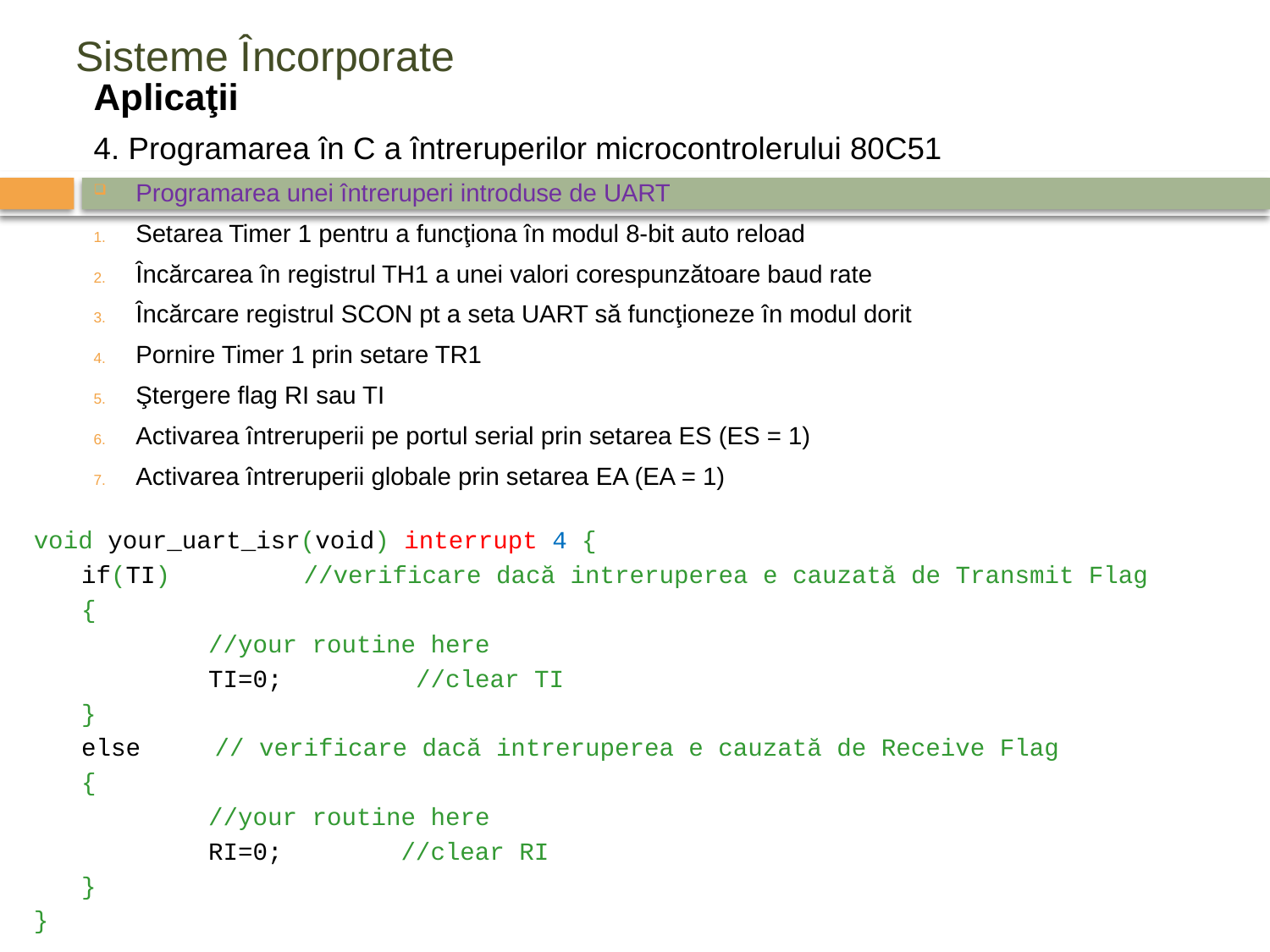

# Sisteme Încorporate
Aplicaţii
4. Programarea în C a întreruperilor microcontrolerului 80C51
Programarea unei întreruperi introduse de UART
Setarea Timer 1 pentru a funcţiona în modul 8-bit auto reload
Încărcarea în registrul TH1 a unei valori corespunzătoare baud rate
Încărcare registrul SCON pt a seta UART să funcţioneze în modul dorit
Pornire Timer 1 prin setare TR1
Ştergere flag RI sau TI
Activarea întreruperii pe portul serial prin setarea ES (ES = 1)
Activarea întreruperii globale prin setarea EA (EA = 1)

void your_uart_isr(void) interrupt 4 {
	if(TI)         //verificare dacă intreruperea e cauzată de Transmit Flag
	{
		//your routine here
		TI=0;         //clear TI
	}
	else     // verificare dacă intreruperea e cauzată de Receive Flag
	{
		//your routine here
		RI=0;        //clear RI
	}
}